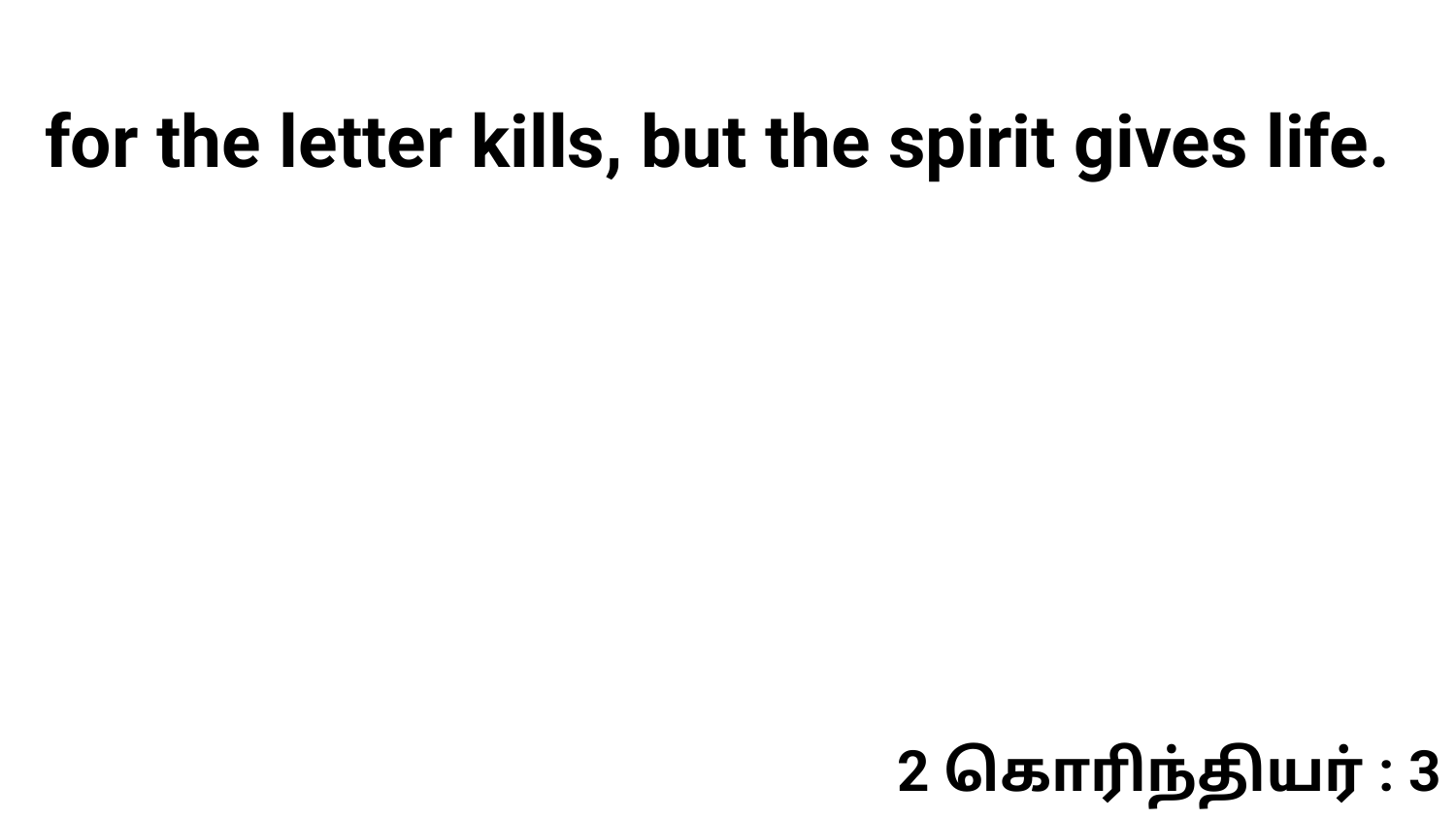

for the letter kills, but the spirit gives life.
2 கொரிந்தியர் : 3